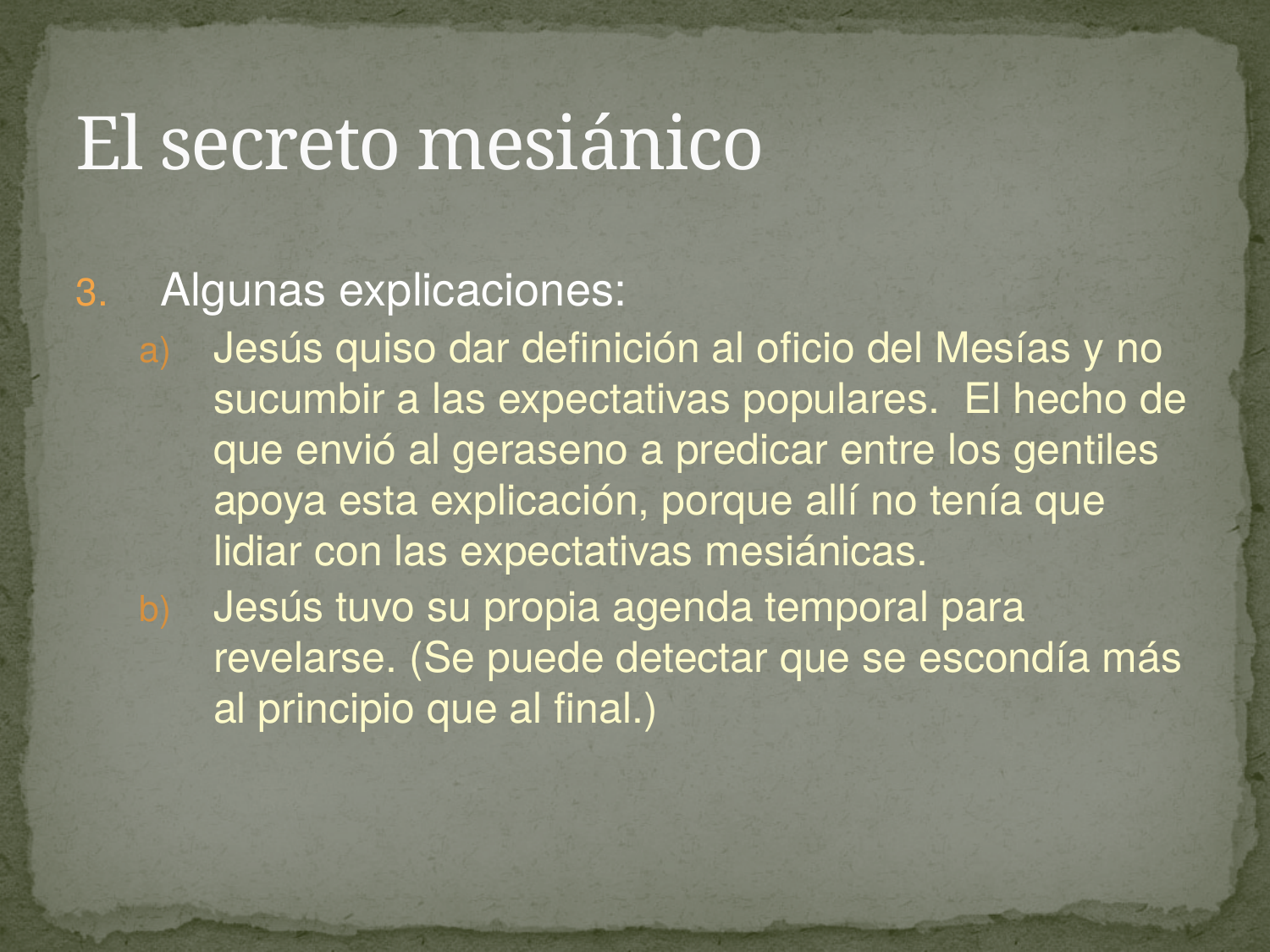

# El secreto mesiánico
Algunas explicaciones:
Jesús quiso dar definición al oficio del Mesías y no sucumbir a las expectativas populares.  El hecho de que envió al geraseno a predicar entre los gentiles apoya esta explicación, porque allí no tenía que lidiar con las expectativas mesiánicas.
Jesús tuvo su propia agenda temporal para revelarse. (Se puede detectar que se escondía más al principio que al final.)